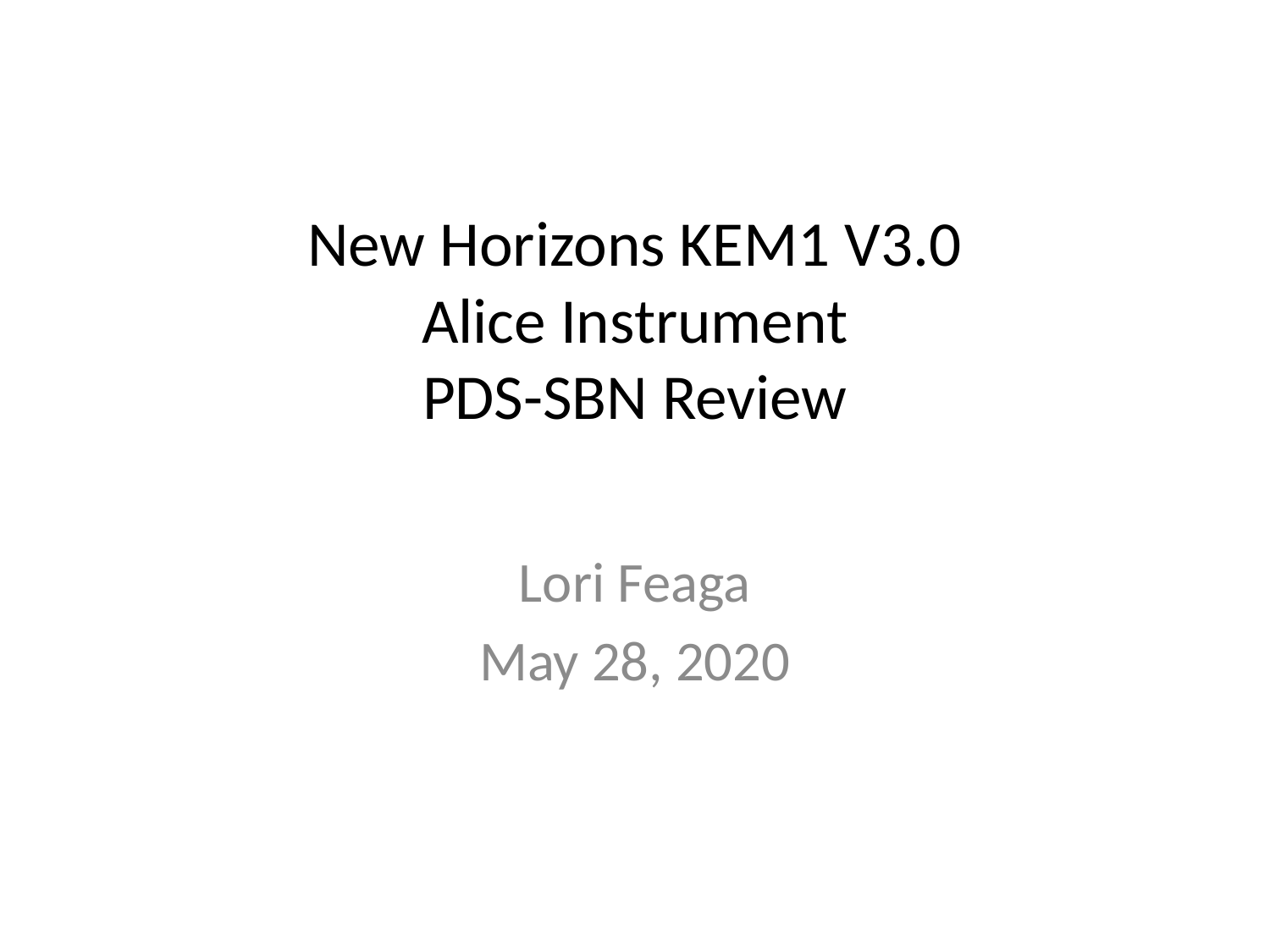

# New Horizons KEM1 V3.0 Alice Instrument PDS-SBN Review
Lori Feaga
May 28, 2020